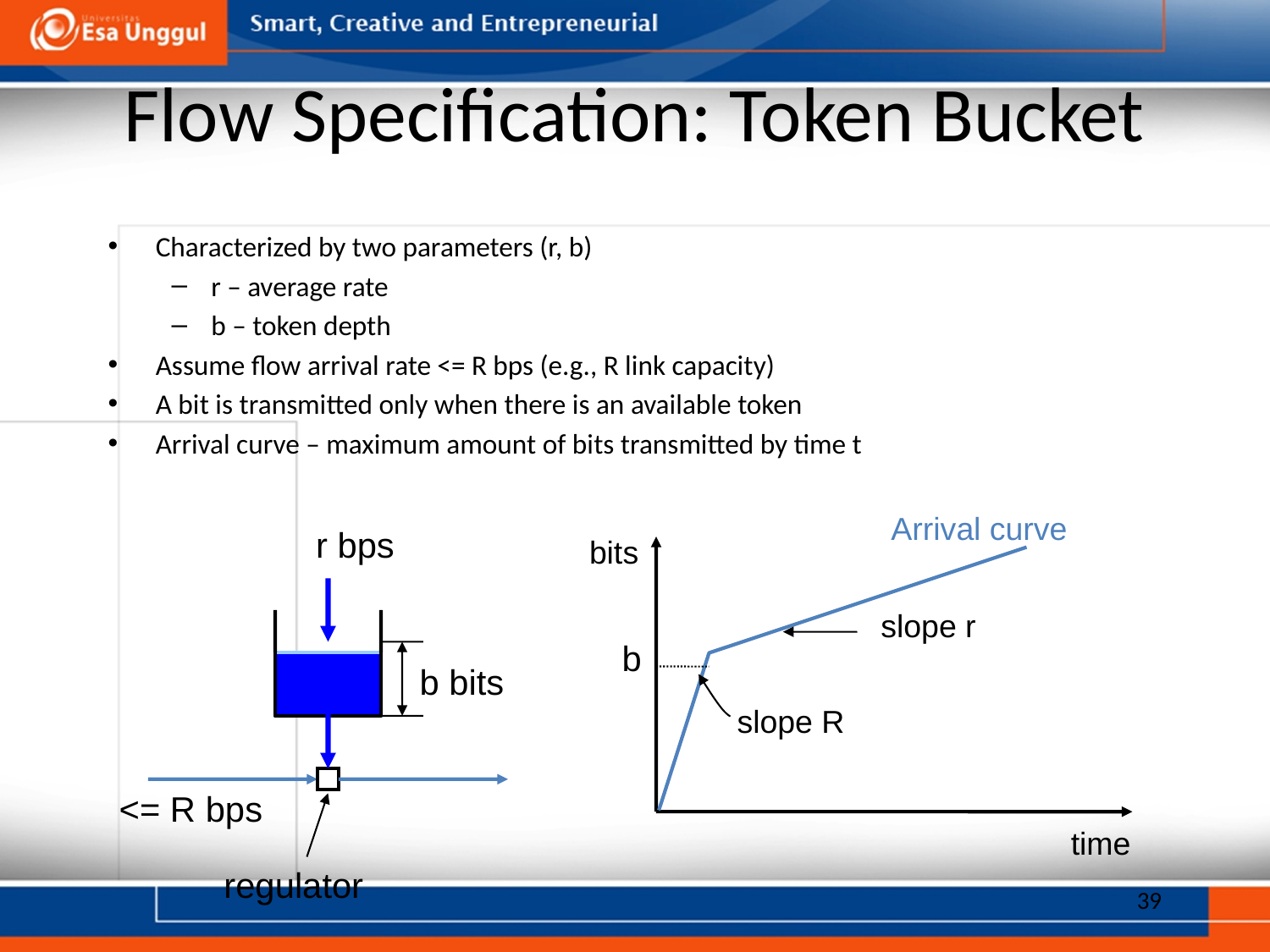

# Flow Specification: Token Bucket
Characterized by two parameters (r, b)
r – average rate
b – token depth
Assume flow arrival rate <= R bps (e.g., R link capacity)
A bit is transmitted only when there is an available token
Arrival curve – maximum amount of bits transmitted by time t
Arrival curve
r bps
bits

slope r

b

b bits

slope R

 <= R bps

time
regulator
39